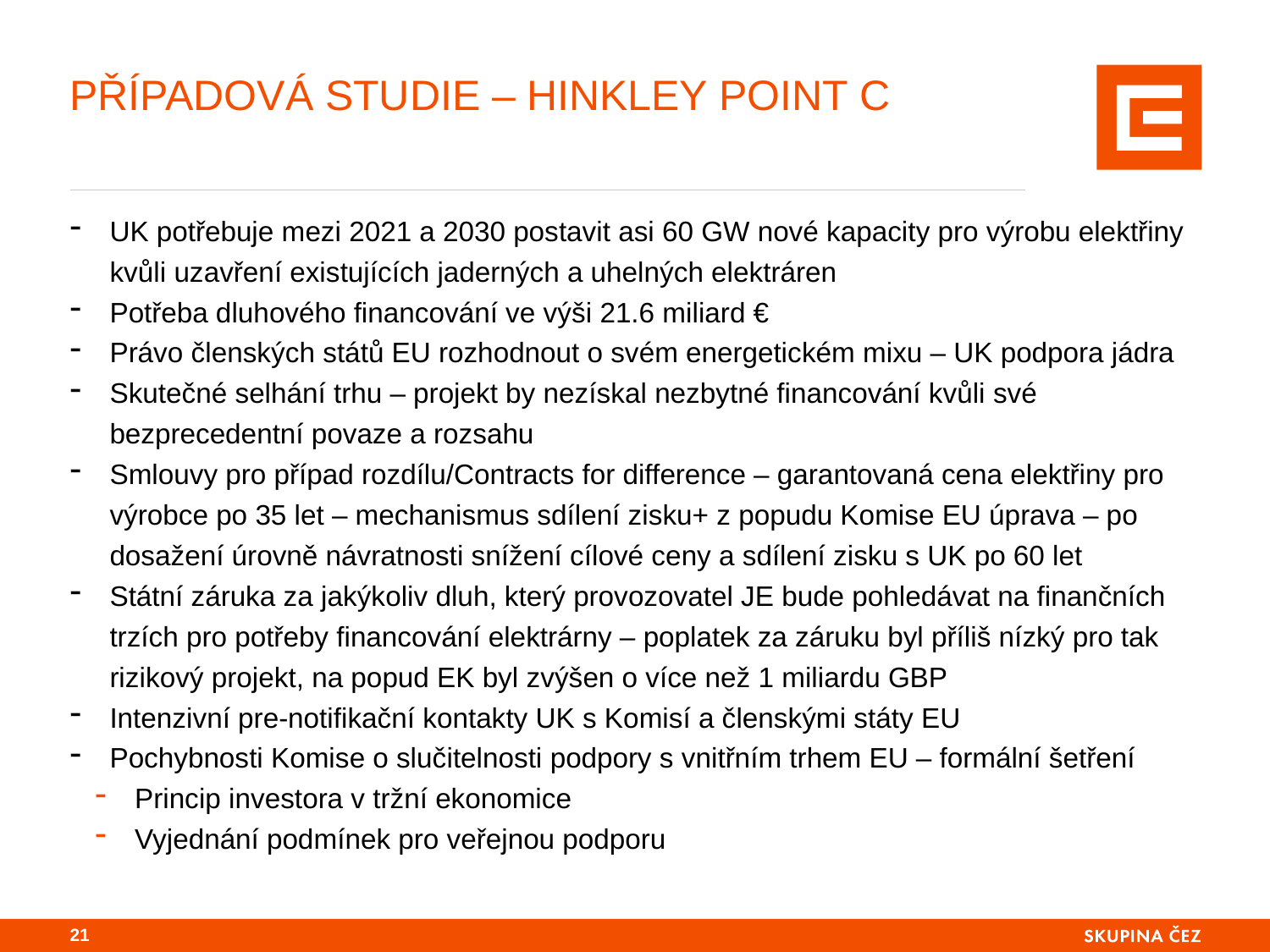

# Případová studie – hinkley point c
UK potřebuje mezi 2021 a 2030 postavit asi 60 GW nové kapacity pro výrobu elektřiny kvůli uzavření existujících jaderných a uhelných elektráren
Potřeba dluhového financování ve výši 21.6 miliard €
Právo členských států EU rozhodnout o svém energetickém mixu – UK podpora jádra
Skutečné selhání trhu – projekt by nezískal nezbytné financování kvůli své bezprecedentní povaze a rozsahu
Smlouvy pro případ rozdílu/Contracts for difference – garantovaná cena elektřiny pro výrobce po 35 let – mechanismus sdílení zisku+ z popudu Komise EU úprava – po dosažení úrovně návratnosti snížení cílové ceny a sdílení zisku s UK po 60 let
Státní záruka za jakýkoliv dluh, který provozovatel JE bude pohledávat na finančních trzích pro potřeby financování elektrárny – poplatek za záruku byl příliš nízký pro tak rizikový projekt, na popud EK byl zvýšen o více než 1 miliardu GBP
Intenzivní pre-notifikační kontakty UK s Komisí a členskými státy EU
Pochybnosti Komise o slučitelnosti podpory s vnitřním trhem EU – formální šetření
Princip investora v tržní ekonomice
Vyjednání podmínek pro veřejnou podporu
21